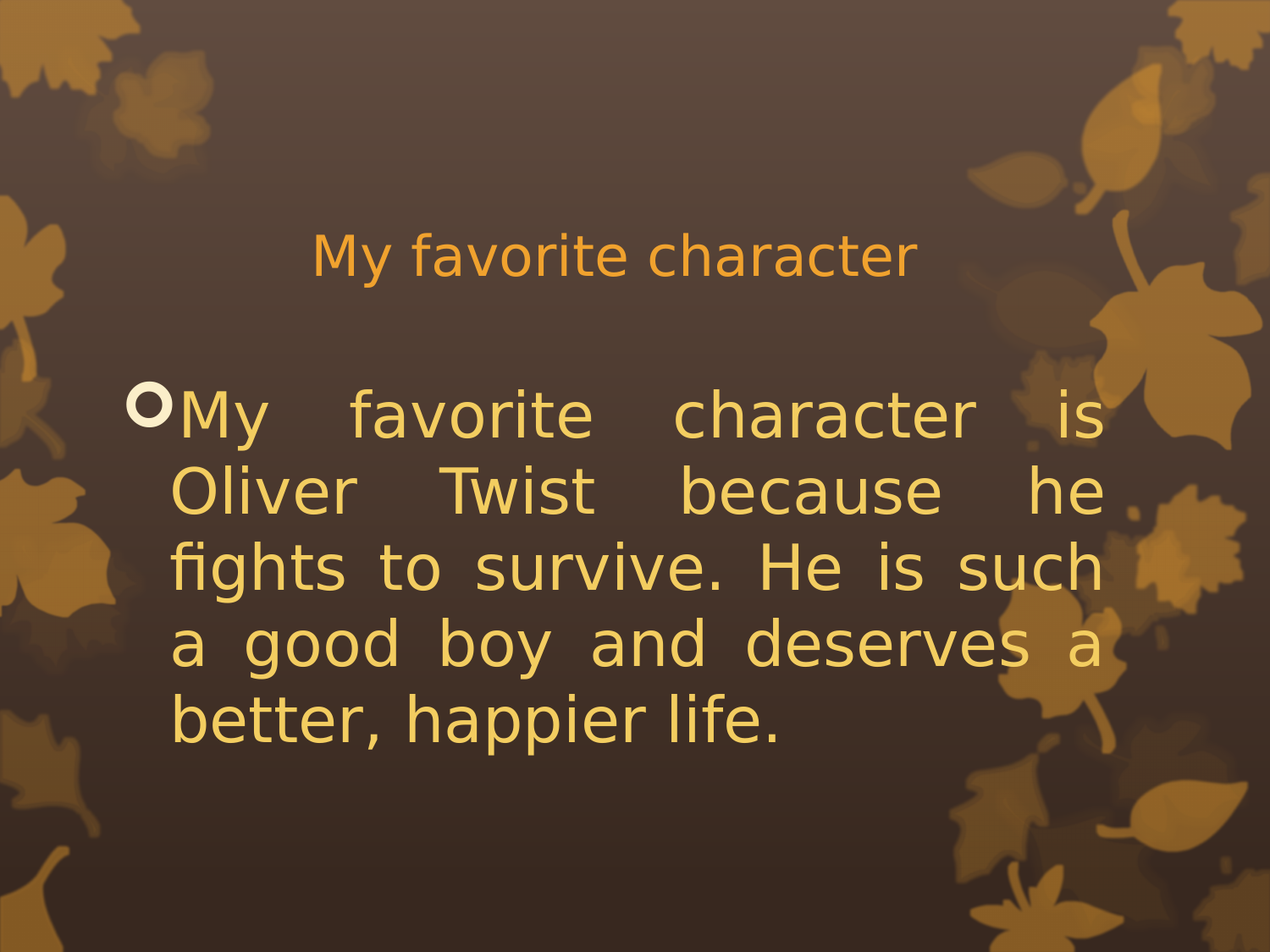

# My favorite character
My favorite character is Oliver Twist because he fights to survive. He is such a good boy and deserves a better, happier life.